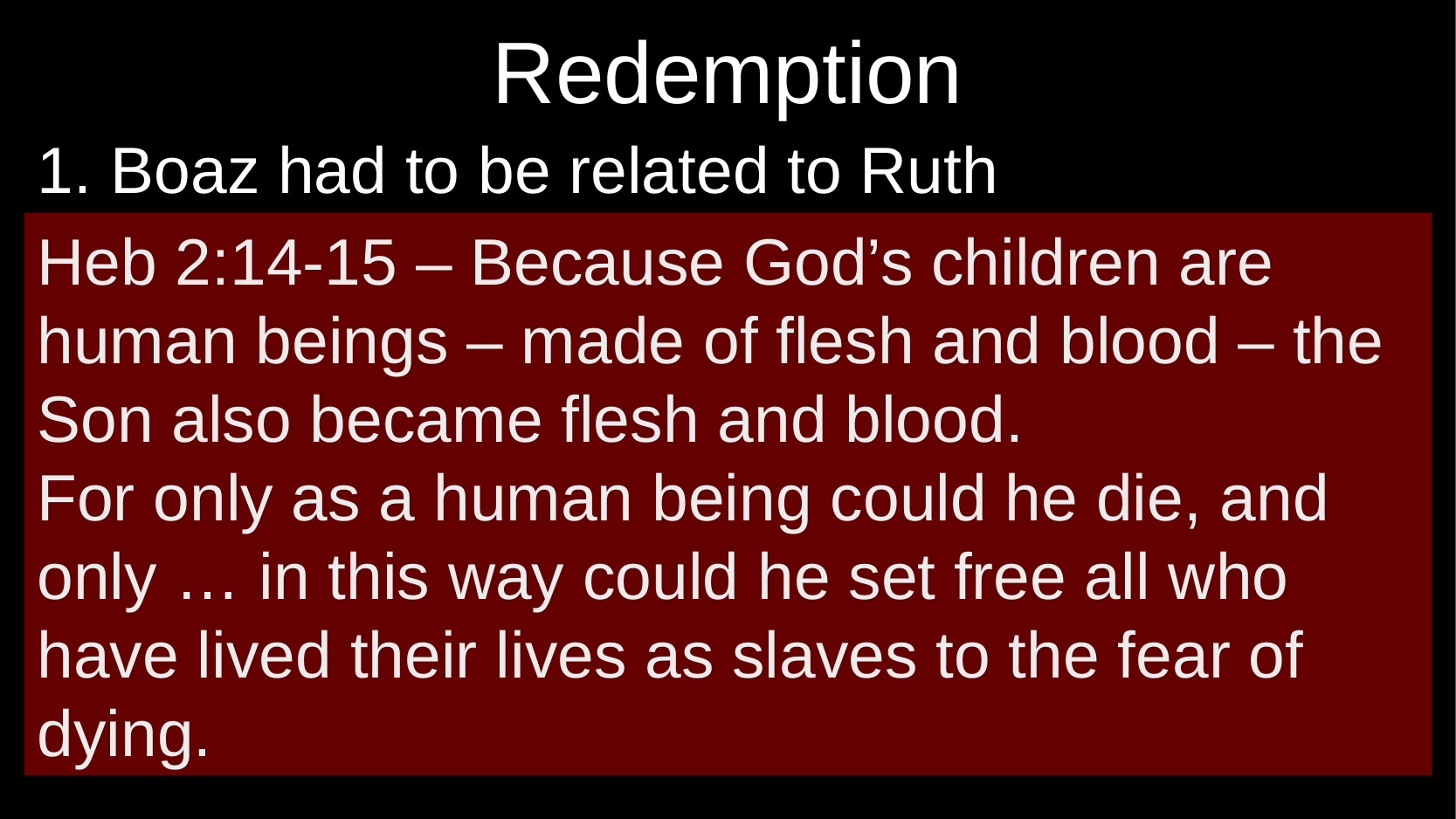

# Redemption
Boaz had to be related to Ruth
Heb 2:14-15 – Because God’s children are human beings – made of flesh and blood – the Son also became flesh and blood.
For only as a human being could he die, and only … in this way could he set free all who have lived their lives as slaves to the fear of dying.